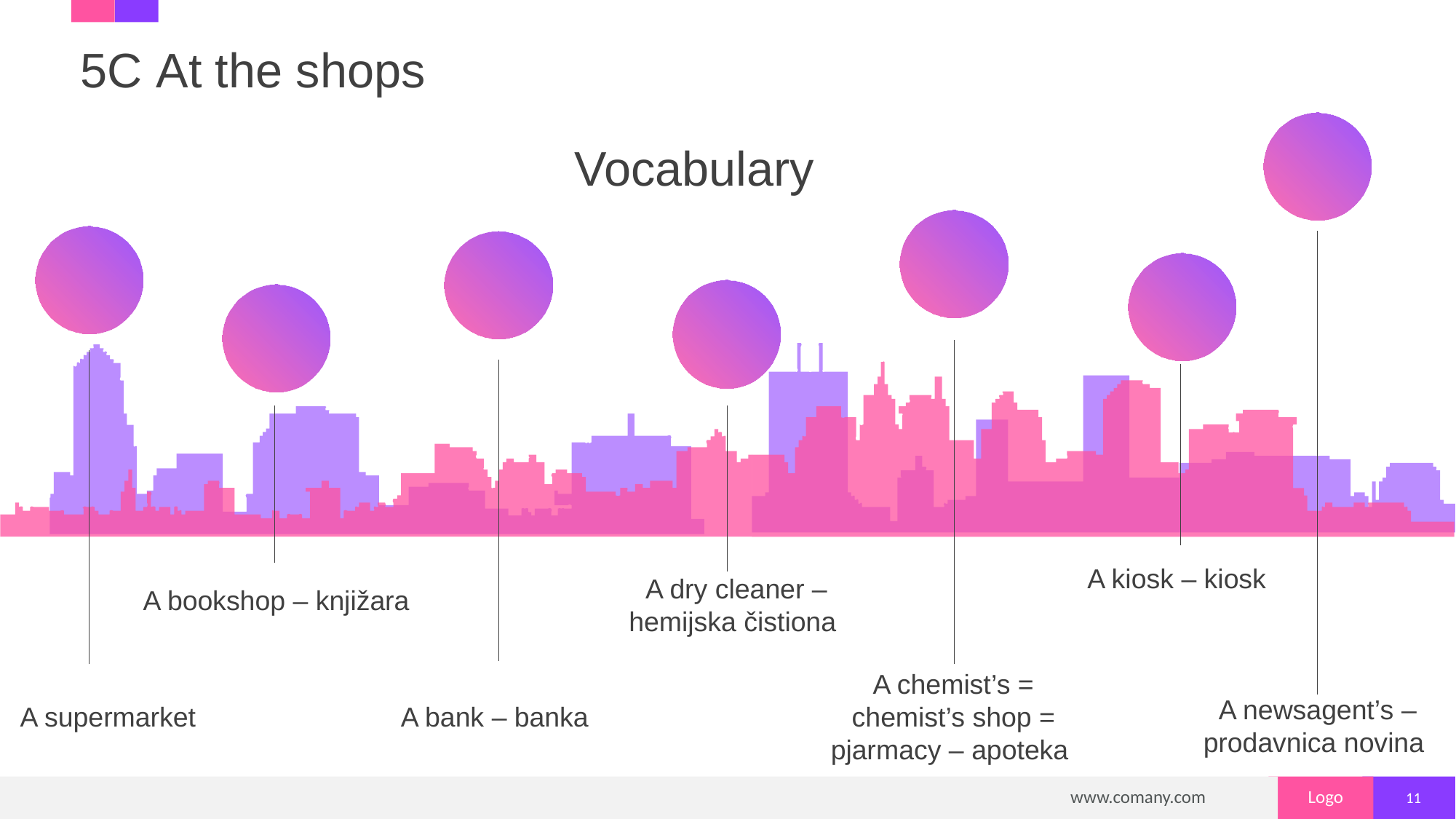

# 5C At the shops

Vocabulary

A kiosk – kiosk
A bookshop – knjižara
A dry cleaner – hemijska čistiona
A chemist’s = chemist’s shop = pjarmacy – apoteka
A bank – banka
A supermarket
A newsagent’s – prodavnica novina
11